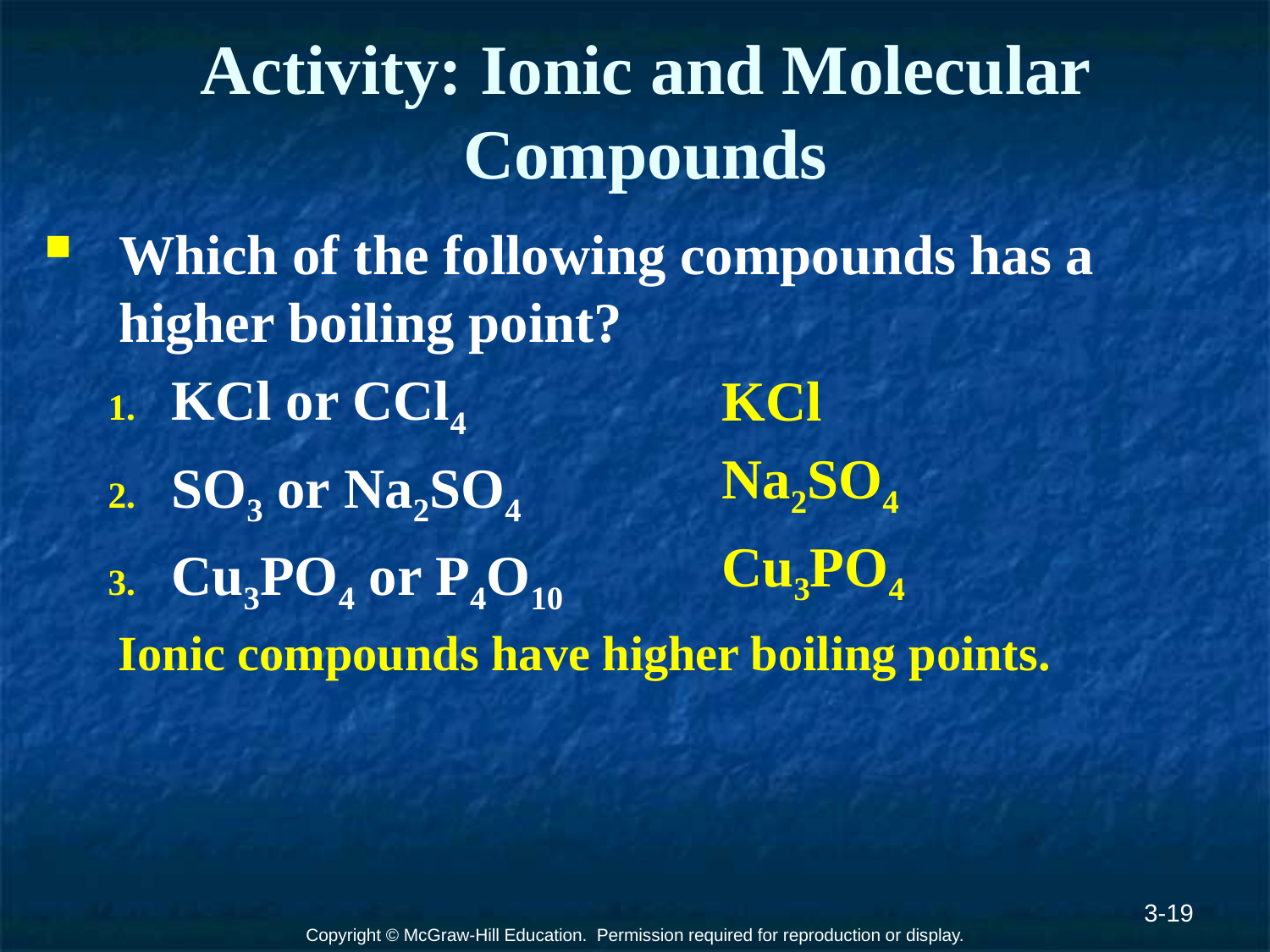

# Activity: Ionic and Molecular Compounds
Which of the following compounds has a higher boiling point?
KCl or CCl4
SO3 or Na2SO4
Cu3PO4 or P4O10

KCl
Na2SO4
Cu3PO4
Ionic compounds have higher boiling points.
3-19